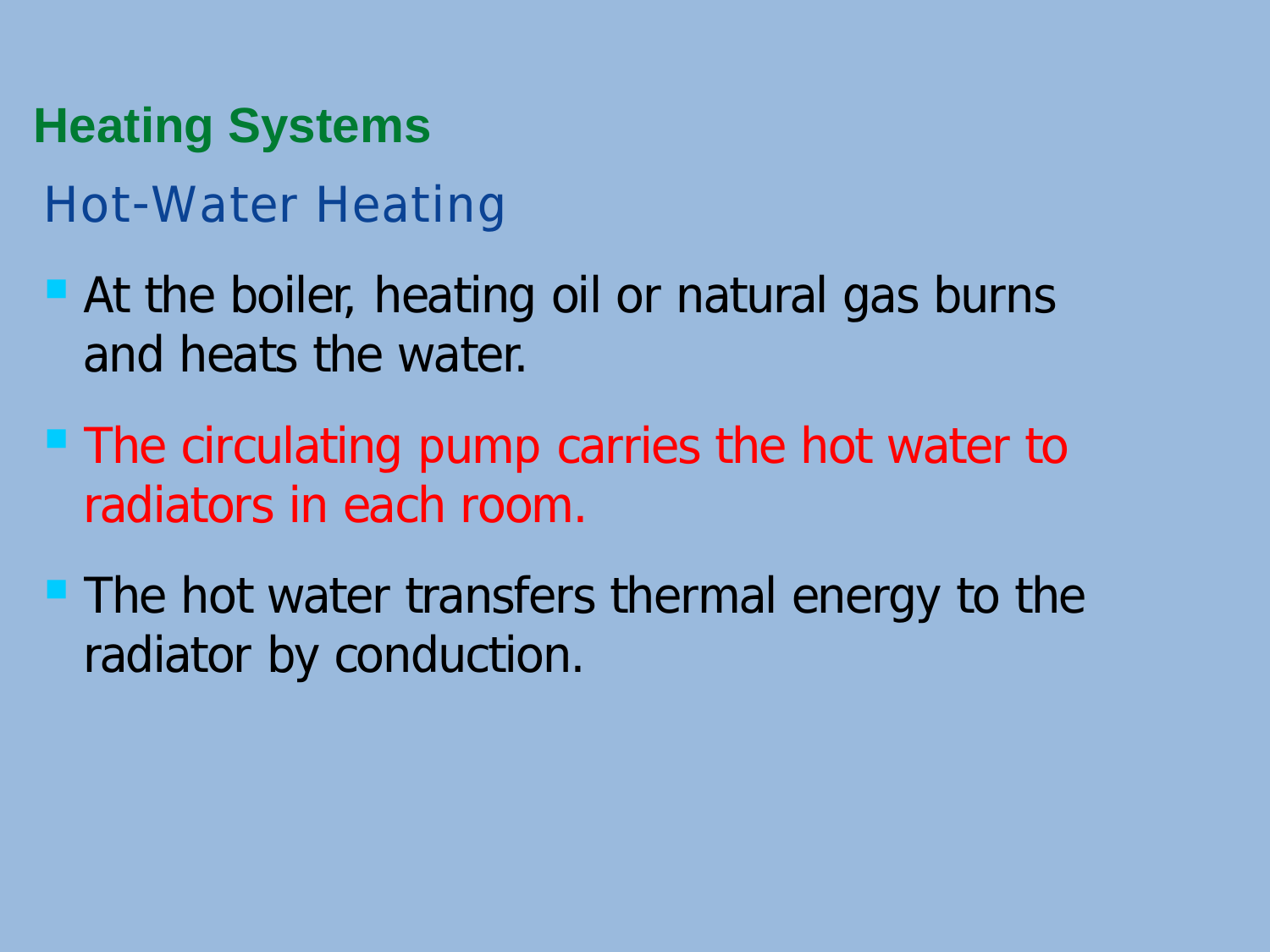

Heating Systems
Hot-Water Heating
At the boiler, heating oil or natural gas burns and heats the water.
The circulating pump carries the hot water to radiators in each room.
The hot water transfers thermal energy to the radiator by conduction.